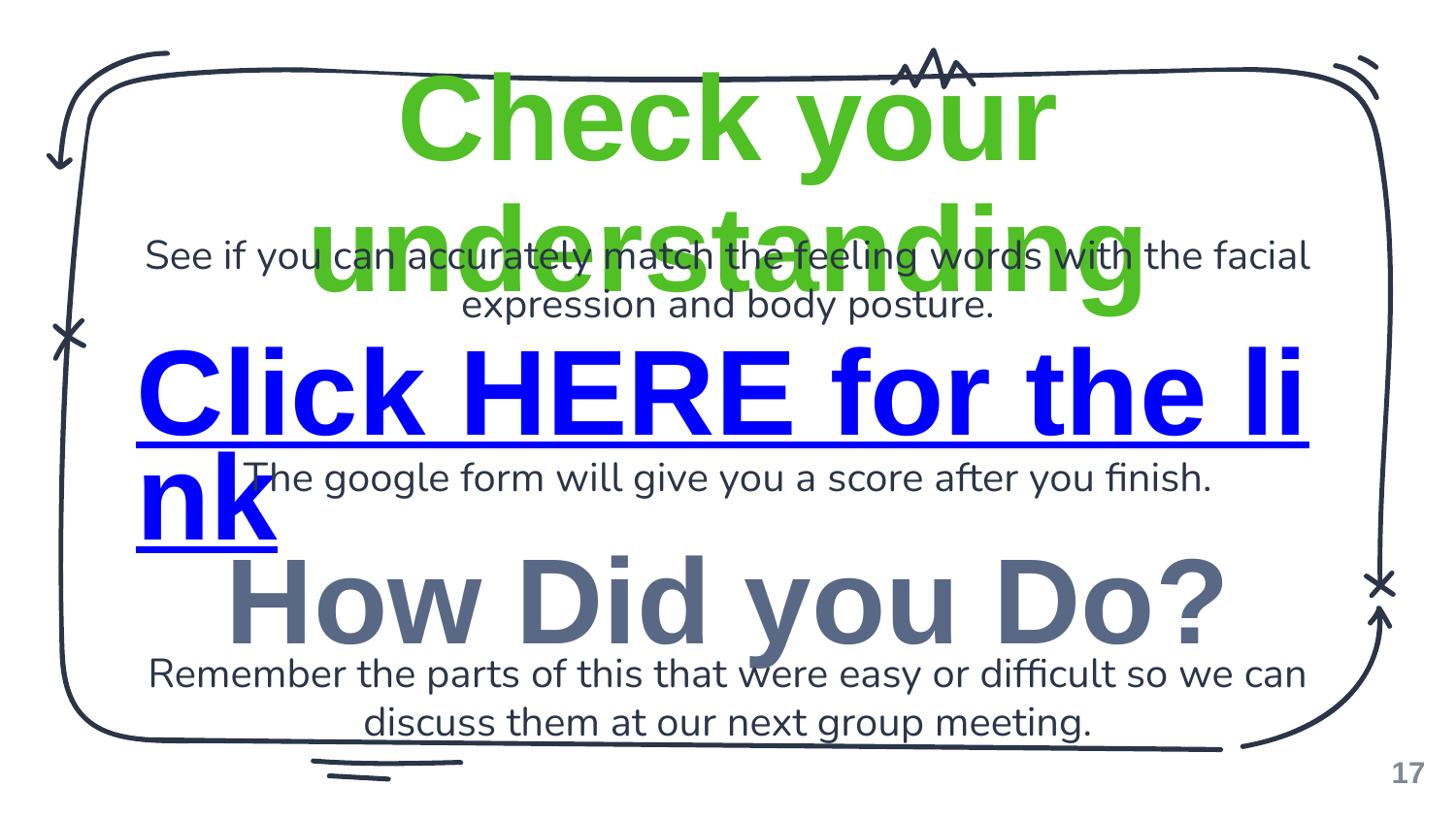

Check your understanding
See if you can accurately match the feeling words with the facial expression and body posture.
Click HERE for the link
The google form will give you a score after you finish.
How Did you Do?
Remember the parts of this that were easy or difficult so we can discuss them at our next group meeting.
17